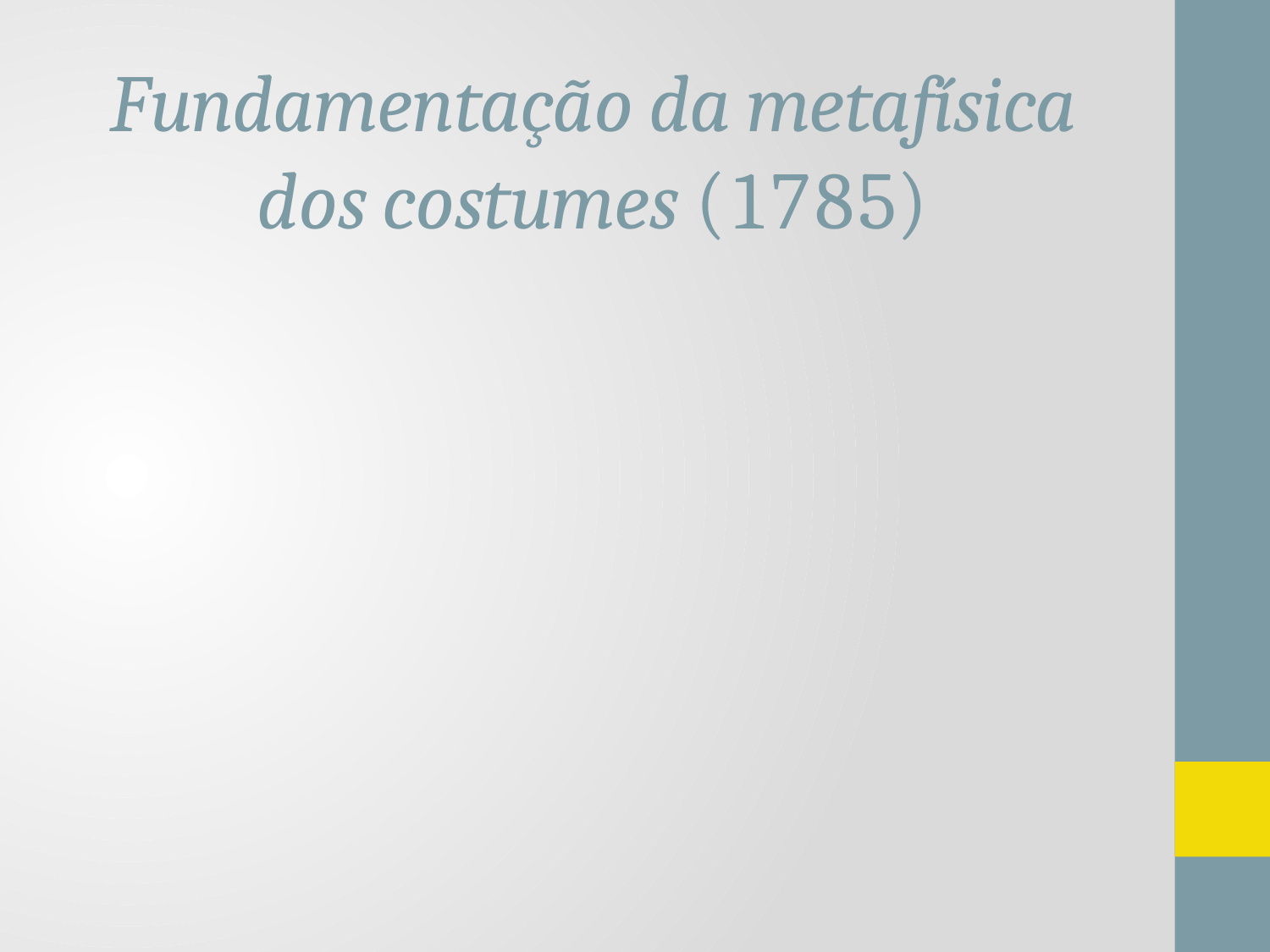

# Fundamentação da metafísica dos costumes (1785)